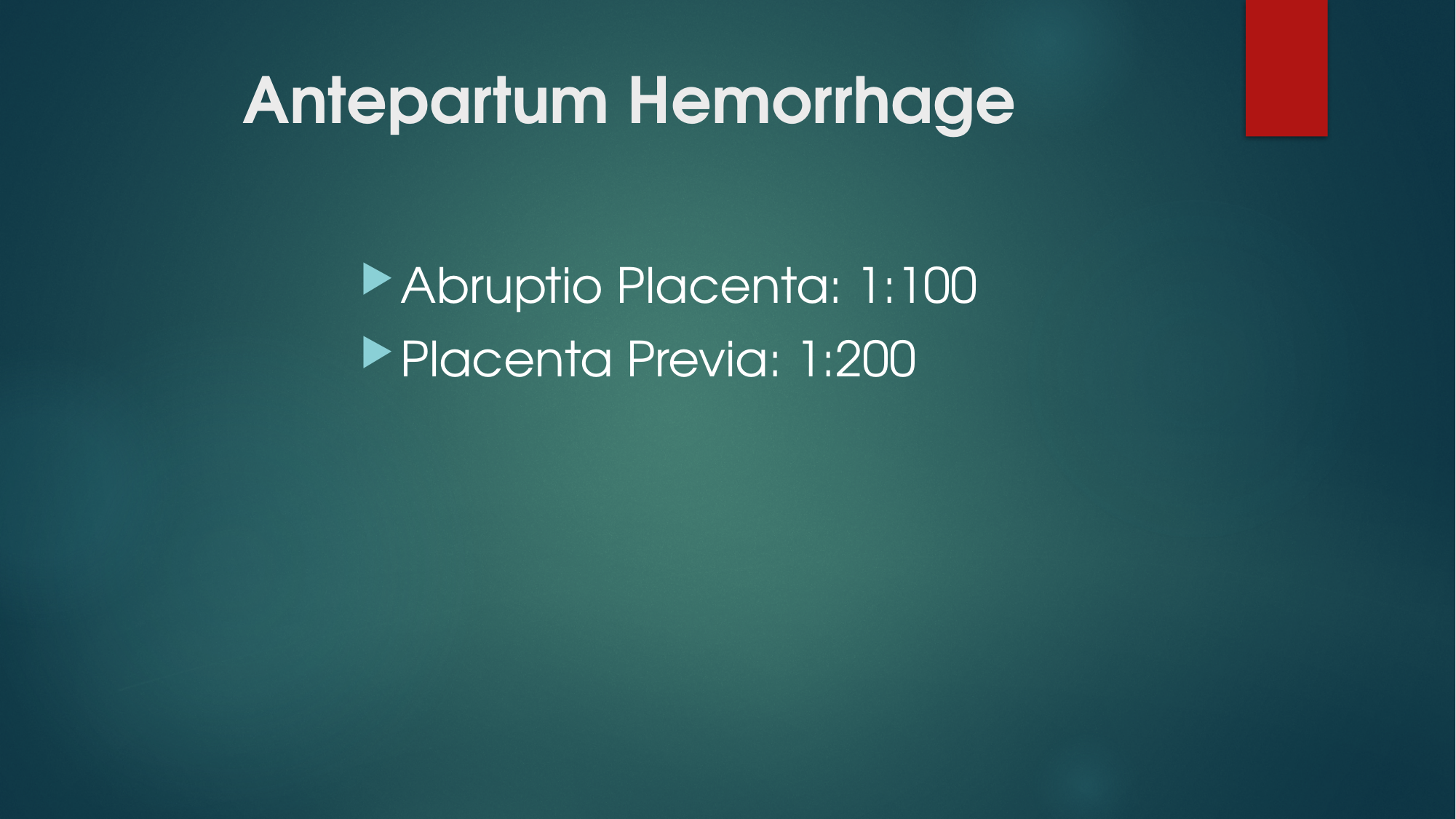

# Antepartum Hemorrhage
Abruptio Placenta: 1:100
Placenta Previa: 1:200